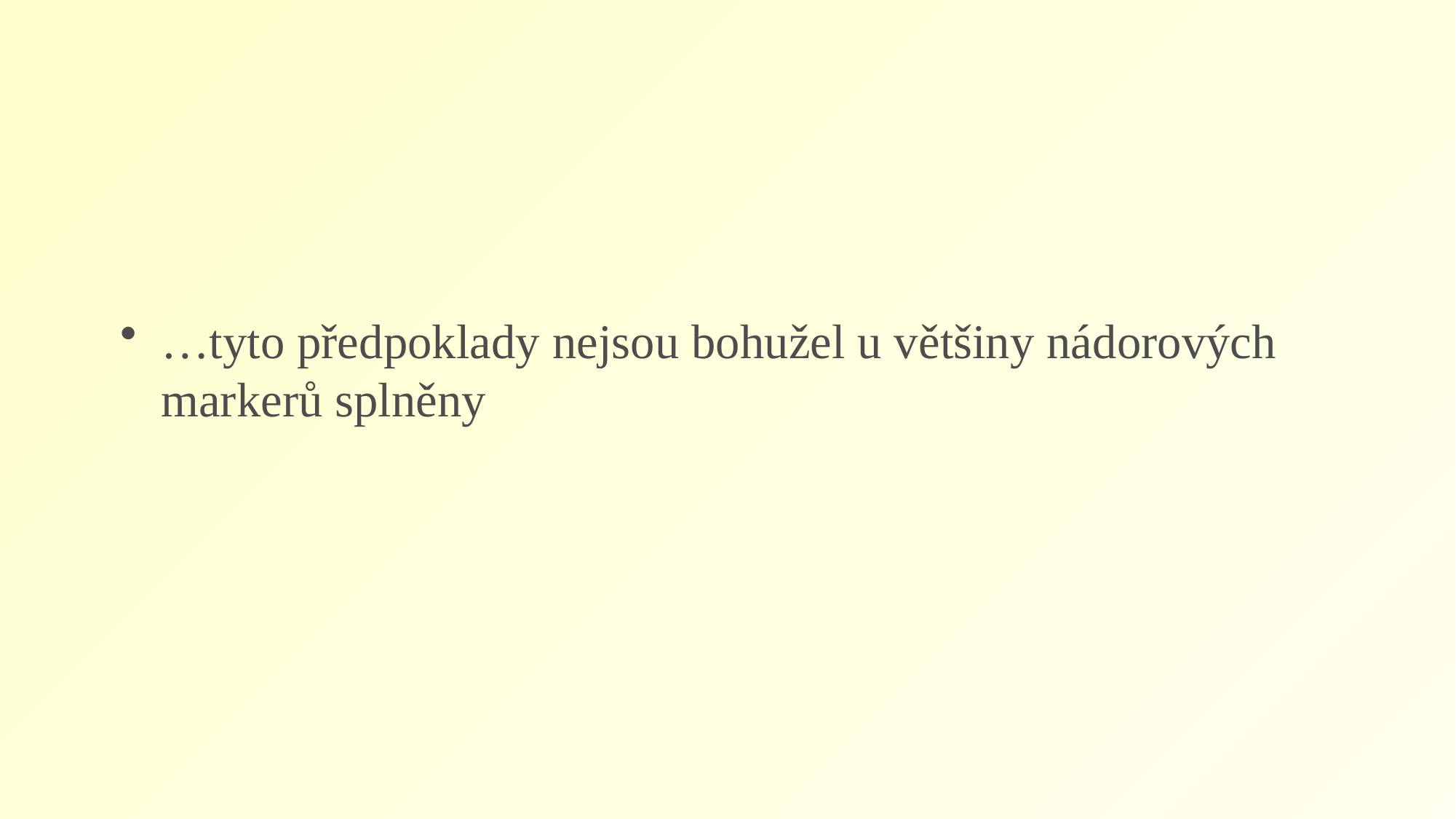

#

…tyto předpoklady nejsou bohužel u většiny nádorových markerů splněny